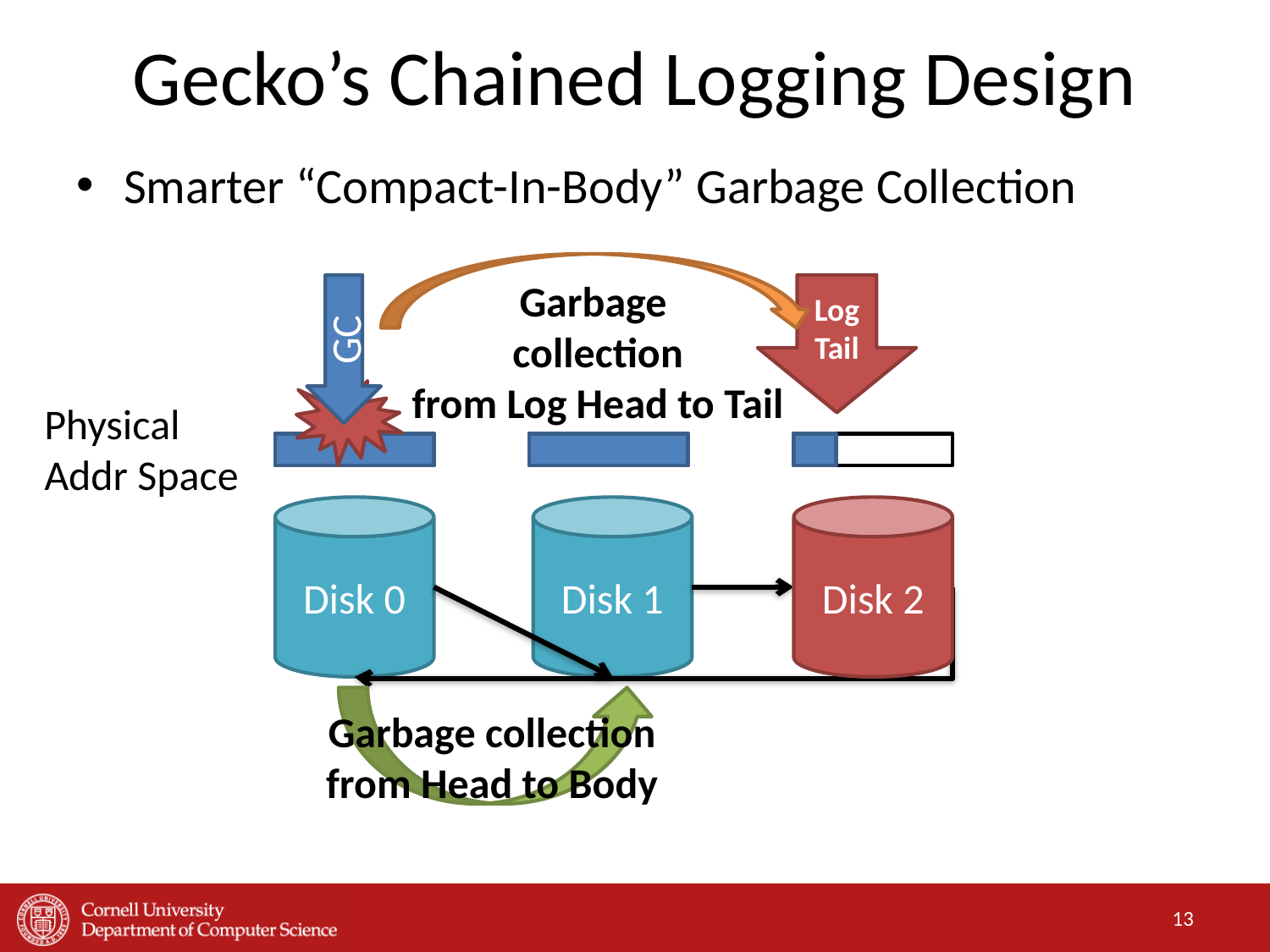

# Gecko’s Chained Logging Design
Smarter “Compact-In-Body” Garbage Collection

Garbage
collection
from Log Head to Tail
GC

Log
Tail
Physical Addr Space

Disk 0
Disk 1
Disk 2

Garbage collection
from Head to Body
13